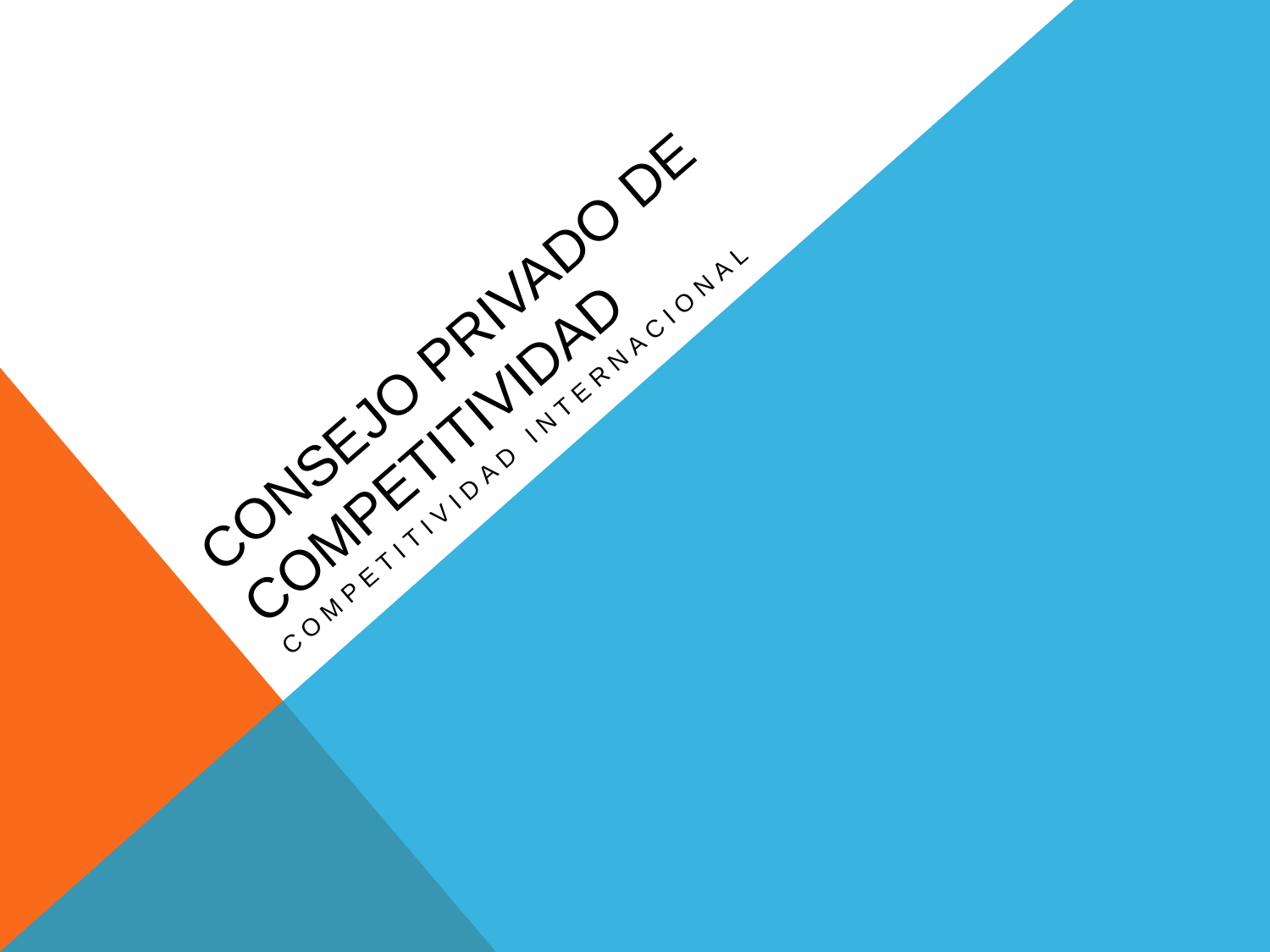

# CONSEJO PRIVADO DE COMPETITIVIDAD
Competitividad Internacional